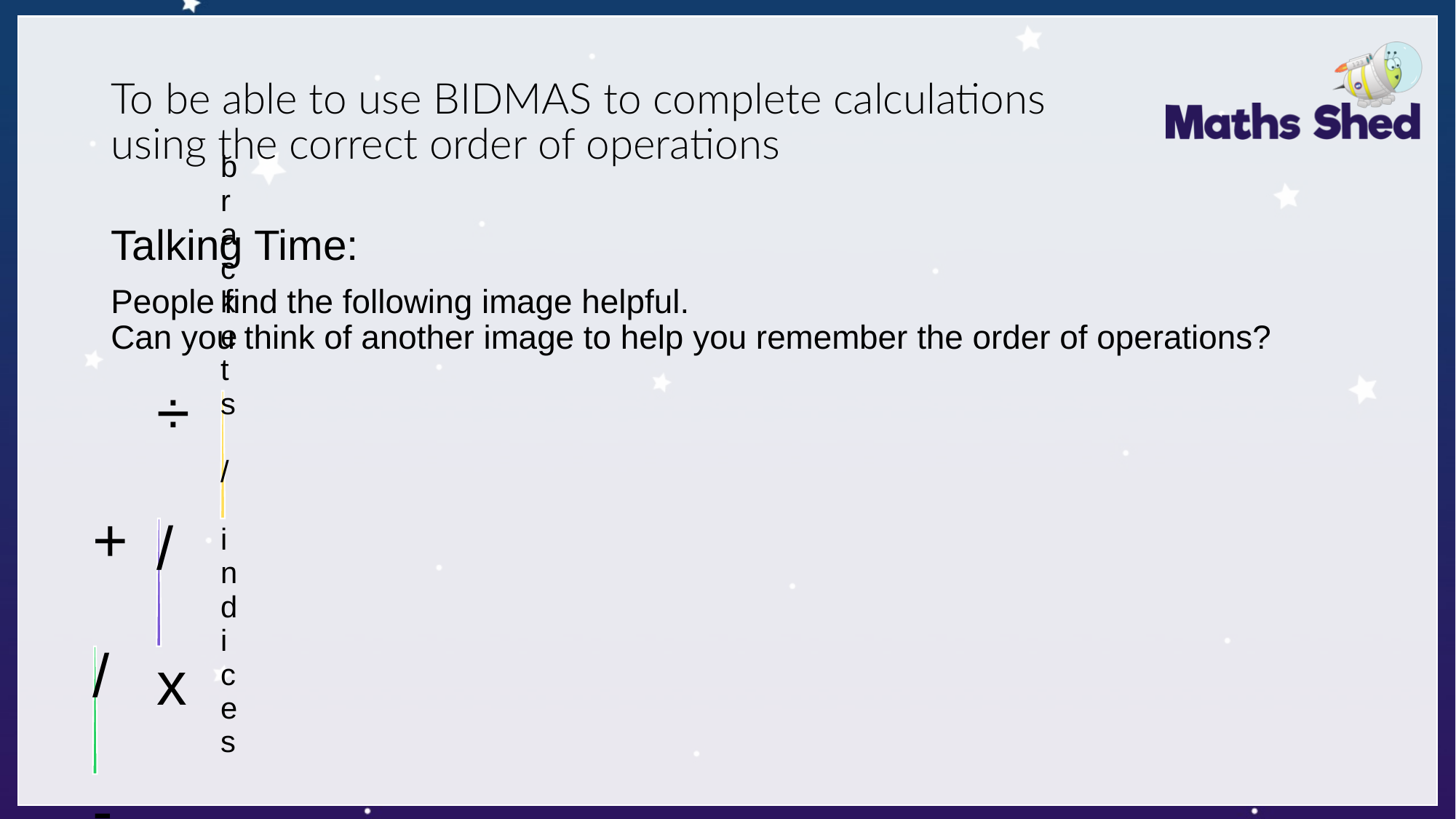

# To be able to use BIDMAS to complete calculations using the correct order of operations
Talking Time:
People find the following image helpful.
Can you think of another image to help you remember the order of operations?

+ / -